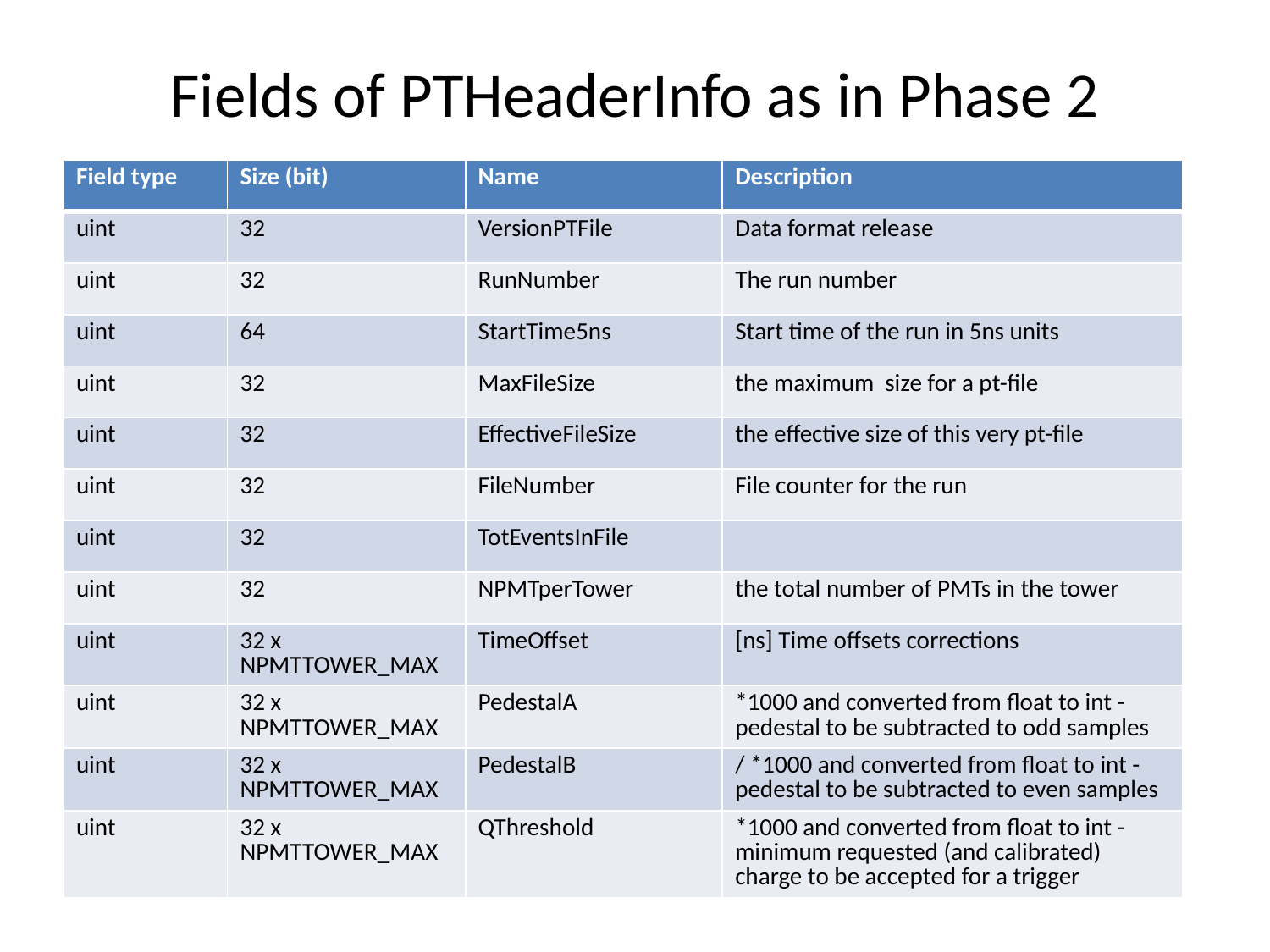

# Fields of PTHeaderInfo as in Phase 2
| Field type | Size (bit) | Name | Description |
| --- | --- | --- | --- |
| uint | 32 | VersionPTFile | Data format release |
| uint | 32 | RunNumber | The run number |
| uint | 64 | StartTime5ns | Start time of the run in 5ns units |
| uint | 32 | MaxFileSize | the maximum size for a pt-file |
| uint | 32 | EffectiveFileSize | the effective size of this very pt-file |
| uint | 32 | FileNumber | File counter for the run |
| uint | 32 | TotEventsInFile |  |
| uint | 32 | NPMTperTower | the total number of PMTs in the tower |
| uint | 32 x NPMTTOWER\_MAX | TimeOffset | [ns] Time offsets corrections |
| uint | 32 x NPMTTOWER\_MAX | PedestalA | \*1000 and converted from float to int - pedestal to be subtracted to odd samples |
| uint | 32 x NPMTTOWER\_MAX | PedestalB | / \*1000 and converted from float to int - pedestal to be subtracted to even samples |
| uint | 32 x NPMTTOWER\_MAX | QThreshold | \*1000 and converted from float to int - minimum requested (and calibrated) charge to be accepted for a trigger |